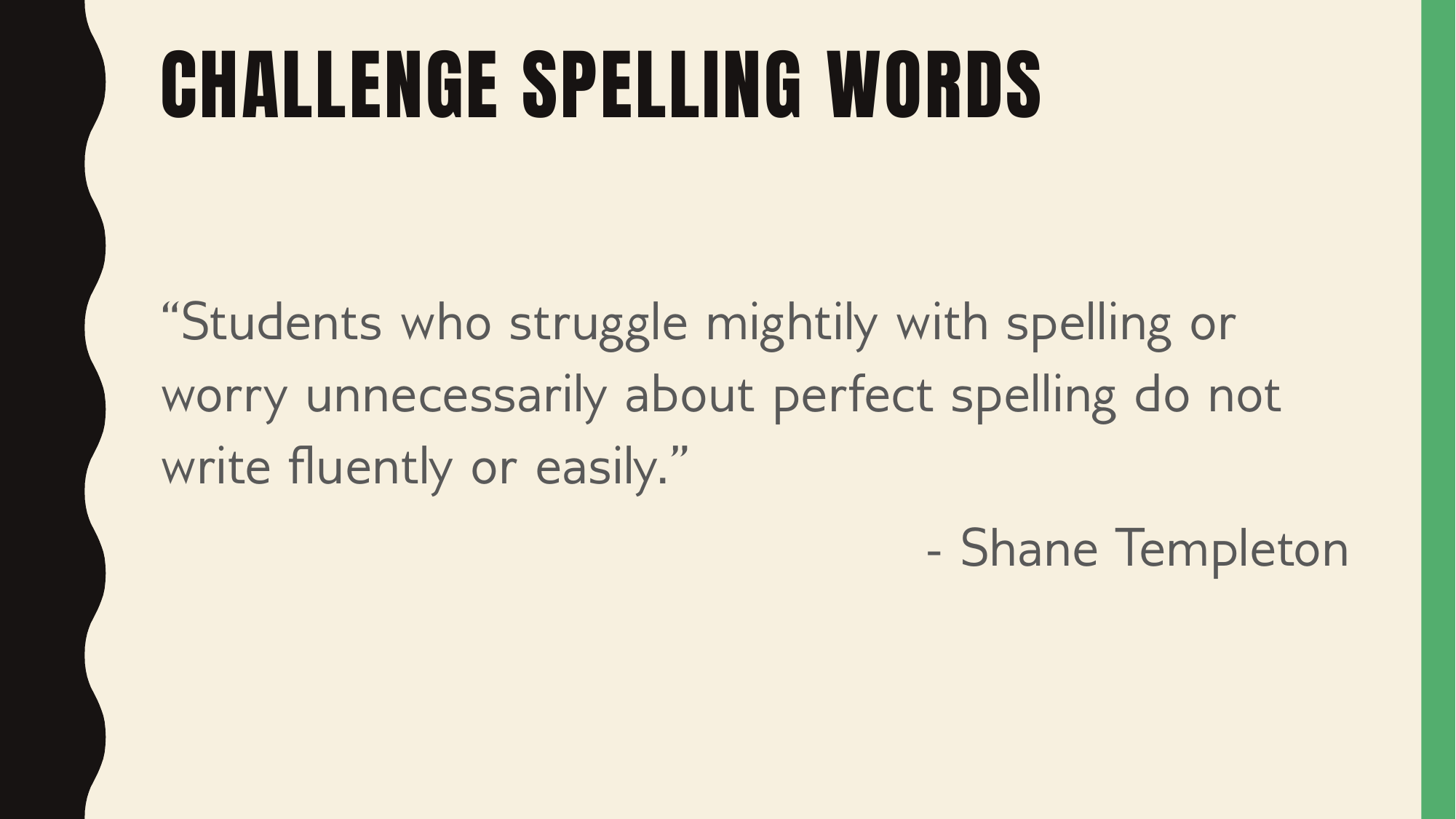

# Challenge Spelling Words
“Students who struggle mightily with spelling or worry unnecessarily about perfect spelling do not write fluently or easily.”
							- Shane Templeton